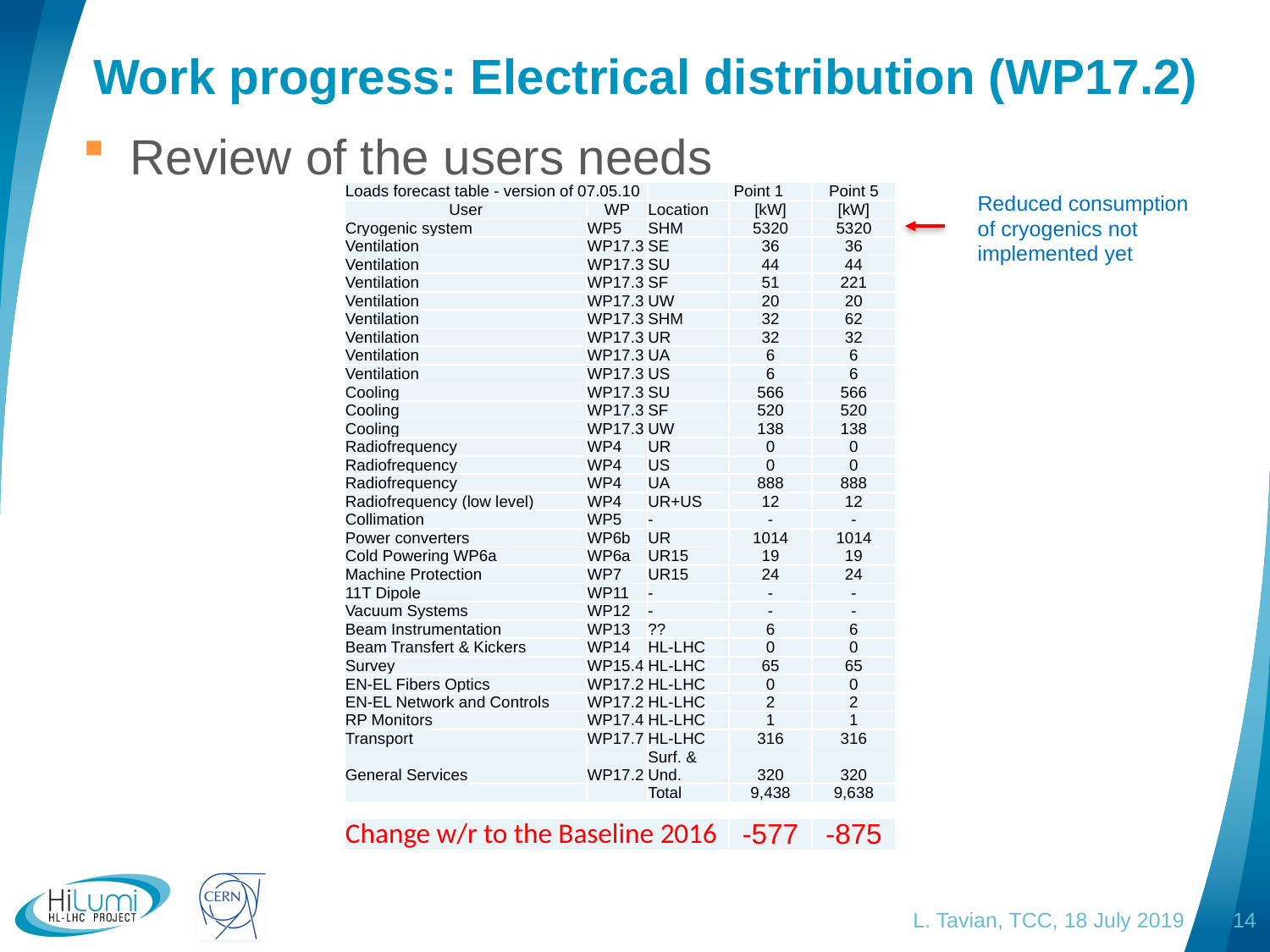

# Work progress: Electrical distribution (WP17.2)
Review of the users needs

| Loads forecast table - version of 07.05.10 |  |  | Point 1 | Point 5 |
| --- | --- | --- | --- | --- |
| User | WP | Location | [kW] | [kW] |
| Cryogenic system | WP5 | SHM | 5320 | 5320 |
| Ventilation | WP17.3 | SE | 36 | 36 |
| Ventilation | WP17.3 | SU | 44 | 44 |
| Ventilation | WP17.3 | SF | 51 | 221 |
| Ventilation | WP17.3 | UW | 20 | 20 |
| Ventilation | WP17.3 | SHM | 32 | 62 |
| Ventilation | WP17.3 | UR | 32 | 32 |
| Ventilation | WP17.3 | UA | 6 | 6 |
| Ventilation | WP17.3 | US | 6 | 6 |
| Cooling | WP17.3 | SU | 566 | 566 |
| Cooling | WP17.3 | SF | 520 | 520 |
| Cooling | WP17.3 | UW | 138 | 138 |
| Radiofrequency | WP4 | UR | 0 | 0 |
| Radiofrequency | WP4 | US | 0 | 0 |
| Radiofrequency | WP4 | UA | 888 | 888 |
| Radiofrequency (low level) | WP4 | UR+US | 12 | 12 |
| Collimation | WP5 | - | - | - |
| Power converters | WP6b | UR | 1014 | 1014 |
| Cold Powering WP6a | WP6a | UR15 | 19 | 19 |
| Machine Protection | WP7 | UR15 | 24 | 24 |
| 11T Dipole | WP11 | - | - | - |
| Vacuum Systems | WP12 | - | - | - |
| Beam Instrumentation | WP13 | ?? | 6 | 6 |
| Beam Transfert & Kickers | WP14 | HL-LHC | 0 | 0 |
| Survey | WP15.4 | HL-LHC | 65 | 65 |
| EN-EL Fibers Optics | WP17.2 | HL-LHC | 0 | 0 |
| EN-EL Network and Controls | WP17.2 | HL-LHC | 2 | 2 |
| RP Monitors | WP17.4 | HL-LHC | 1 | 1 |
| Transport | WP17.7 | HL-LHC | 316 | 316 |
| General Services | WP17.2 | Surf. & Und. | 320 | 320 |
|  |  | Total | 9,438 | 9,638 |
|  |  |  |  |  |
| Change w/r to the Baseline 2016 |  |  | -577 | -875 |
Reduced consumption of cryogenics not implemented yet
L. Tavian, TCC, 18 July 2019
14